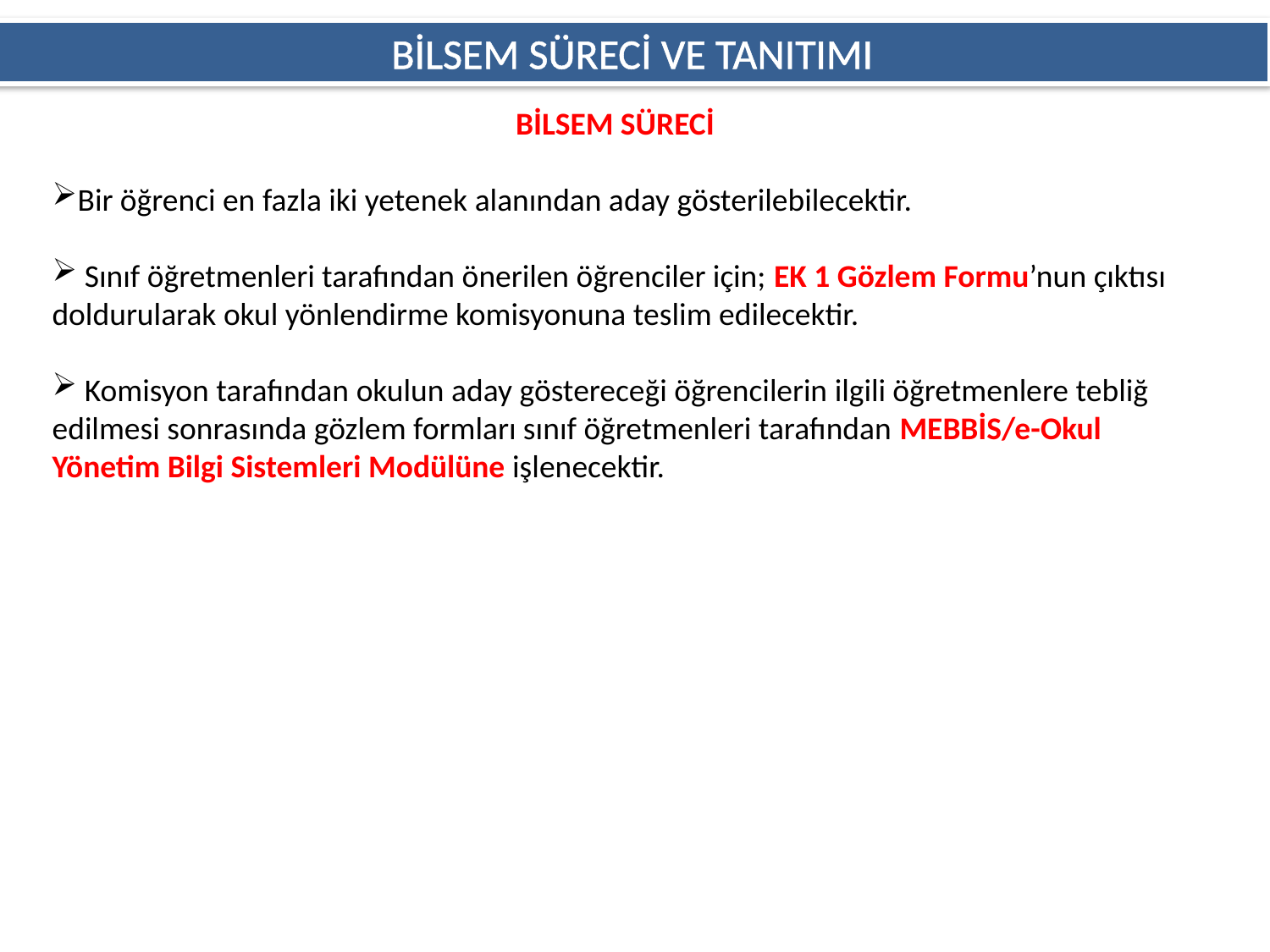

BİLSEM SÜRECİ VE TANITIMI
BİLSEM SÜRECİ

Bir öğrenci en fazla iki yetenek alanından aday gösterilebilecektir.

 Sınıf öğretmenleri tarafından önerilen öğrenciler için; EK 1 Gözlem Formu’nun çıktısı doldurularak okul yönlendirme komisyonuna teslim edilecektir.

 Komisyon tarafından okulun aday göstereceği öğrencilerin ilgili öğretmenlere tebliğ edilmesi sonrasında gözlem formları sınıf öğretmenleri tarafından MEBBİS/e-Okul Yönetim Bilgi Sistemleri Modülüne işlenecektir.